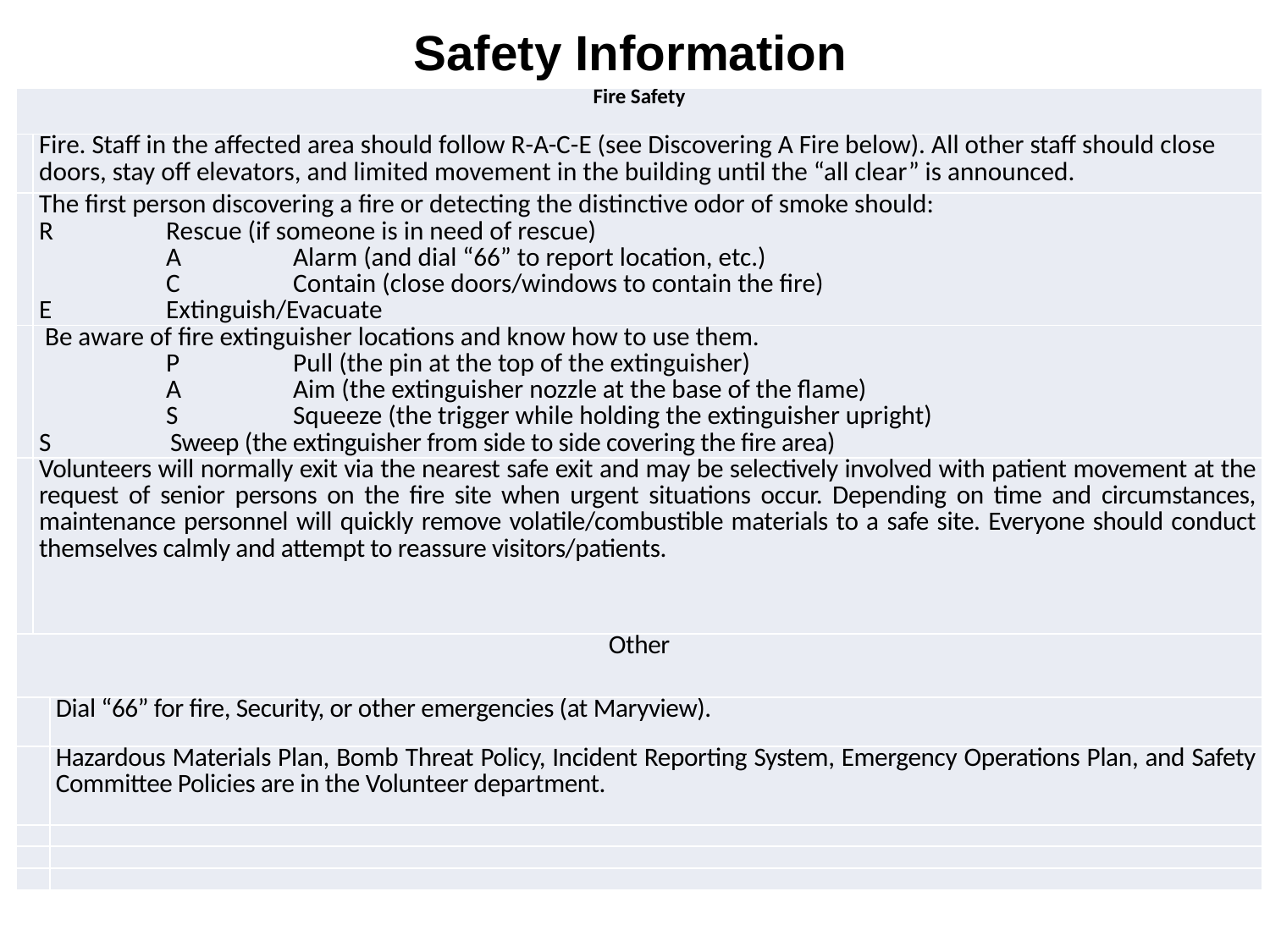

Safety Information
| Fire Safety |  |  |
| --- | --- | --- |
|  | Fire. Staff in the affected area should follow R-A-C-E (see Discovering A Fire below). All other staff should close doors, stay off elevators, and limited movement in the building until the “all clear” is announced. |  |
|  | The first person discovering a fire or detecting the distinctive odor of smoke should: R Rescue (if someone is in need of rescue) A Alarm (and dial “66” to report location, etc.) C Contain (close doors/windows to contain the fire) E Extinguish/Evacuate |  |
|  | Be aware of fire extinguisher locations and know how to use them. P Pull (the pin at the top of the extinguisher) A Aim (the extinguisher nozzle at the base of the flame) S Squeeze (the trigger while holding the extinguisher upright) S Sweep (the extinguisher from side to side covering the fire area) |  |
|  | Volunteers will normally exit via the nearest safe exit and may be selectively involved with patient movement at the request of senior persons on the fire site when urgent situations occur. Depending on time and circumstances, maintenance personnel will quickly remove volatile/combustible materials to a safe site. Everyone should conduct themselves calmly and attempt to reassure visitors/patients. |  |
| Other |  |  |
|  |  | Dial “66” for fire, Security, or other emergencies (at Maryview). |
|  |  | Hazardous Materials Plan, Bomb Threat Policy, Incident Reporting System, Emergency Operations Plan, and Safety Committee Policies are in the Volunteer department. |
|  |  |  |
|  |  |  |
|  |  |  |